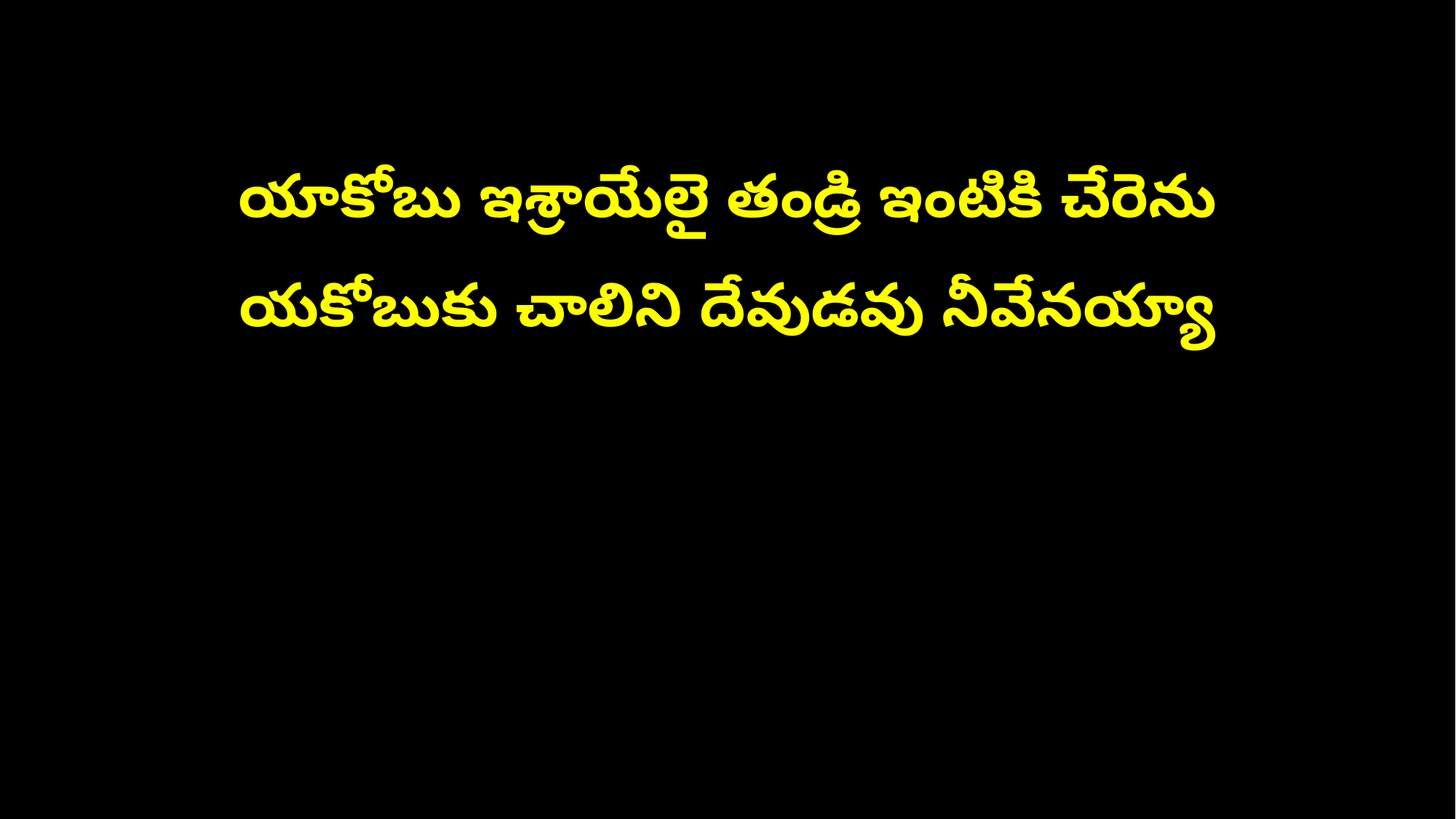

యాకోబు ఇశ్రాయేలై తండ్రి ఇంటికి చేరెను
యకోబుకు చాలిని దేవుడవు నీవేనయ్యా